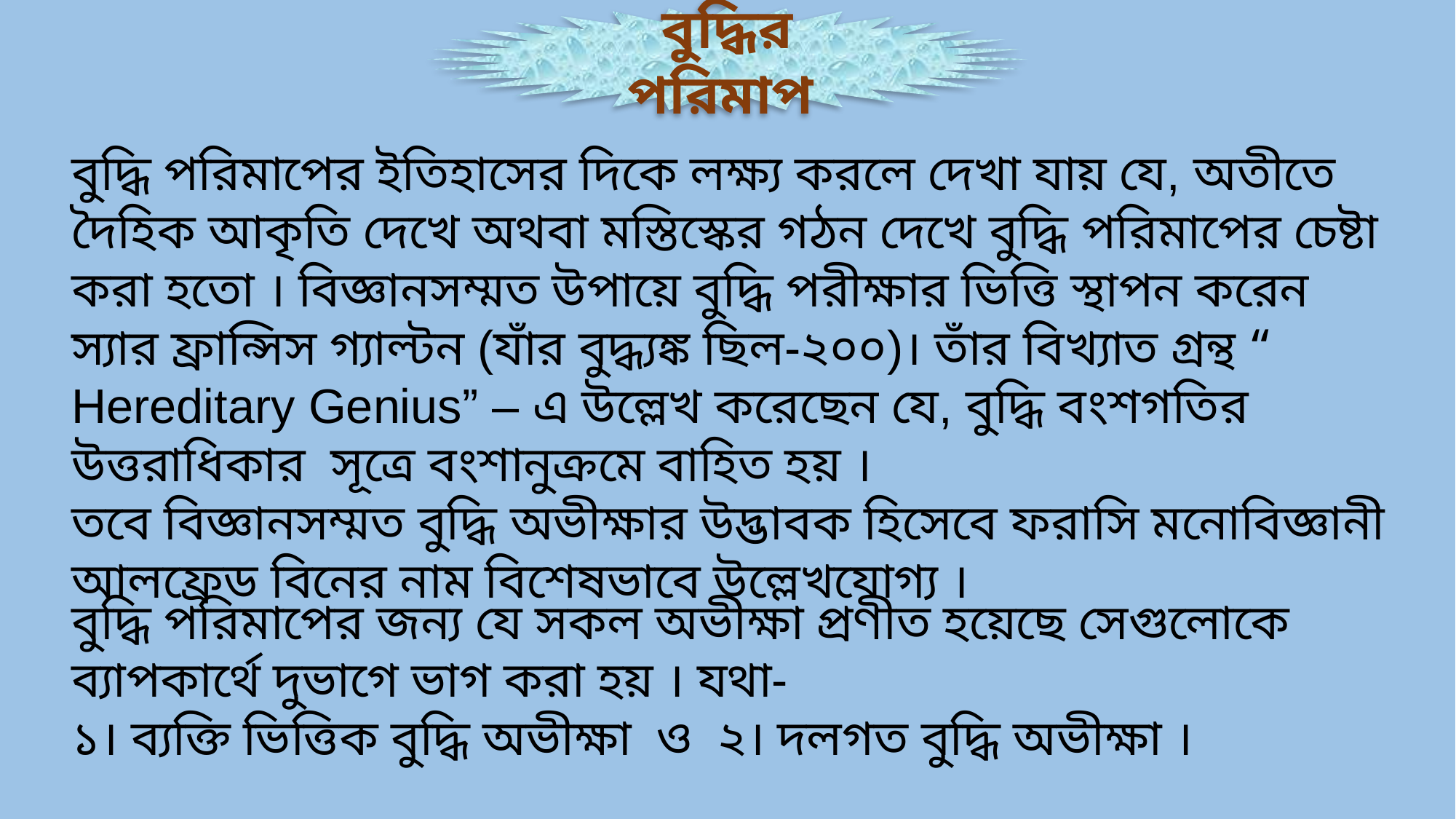

বুদ্ধির পরিমাপ
বুদ্ধি পরিমাপের ইতিহাসের দিকে লক্ষ্য করলে দেখা যায় যে, অতীতে দৈহিক আকৃতি দেখে অথবা মস্তিস্কের গঠন দেখে বুদ্ধি পরিমাপের চেষ্টা করা হতো । বিজ্ঞানসম্মত উপায়ে বুদ্ধি পরীক্ষার ভিত্তি স্থাপন করেন স্যার ফ্রান্সিস গ্যাল্টন (যাঁর বুদ্ধ্যঙ্ক ছিল-২০০)। তাঁর বিখ্যাত গ্রন্থ “ Hereditary Genius” – এ উল্লেখ করেছেন যে, বুদ্ধি বংশগতির উত্তরাধিকার  সূত্রে বংশানুক্রমে বাহিত হয় ।
তবে বিজ্ঞানসম্মত বুদ্ধি অভীক্ষার উদ্ভাবক হিসেবে ফরাসি মনোবিজ্ঞানী আলফ্রেড বিনের নাম বিশেষভাবে উল্লেখযোগ্য ।
বুদ্ধি পরিমাপের জন্য যে সকল অভীক্ষা প্রণীত হয়েছে সেগুলোকে ব্যাপকার্থে দুভাগে ভাগ করা হয় । যথা-
১। ব্যক্তি ভিত্তিক বুদ্ধি অভীক্ষা  ও  ২। দলগত বুদ্ধি অভীক্ষা ।